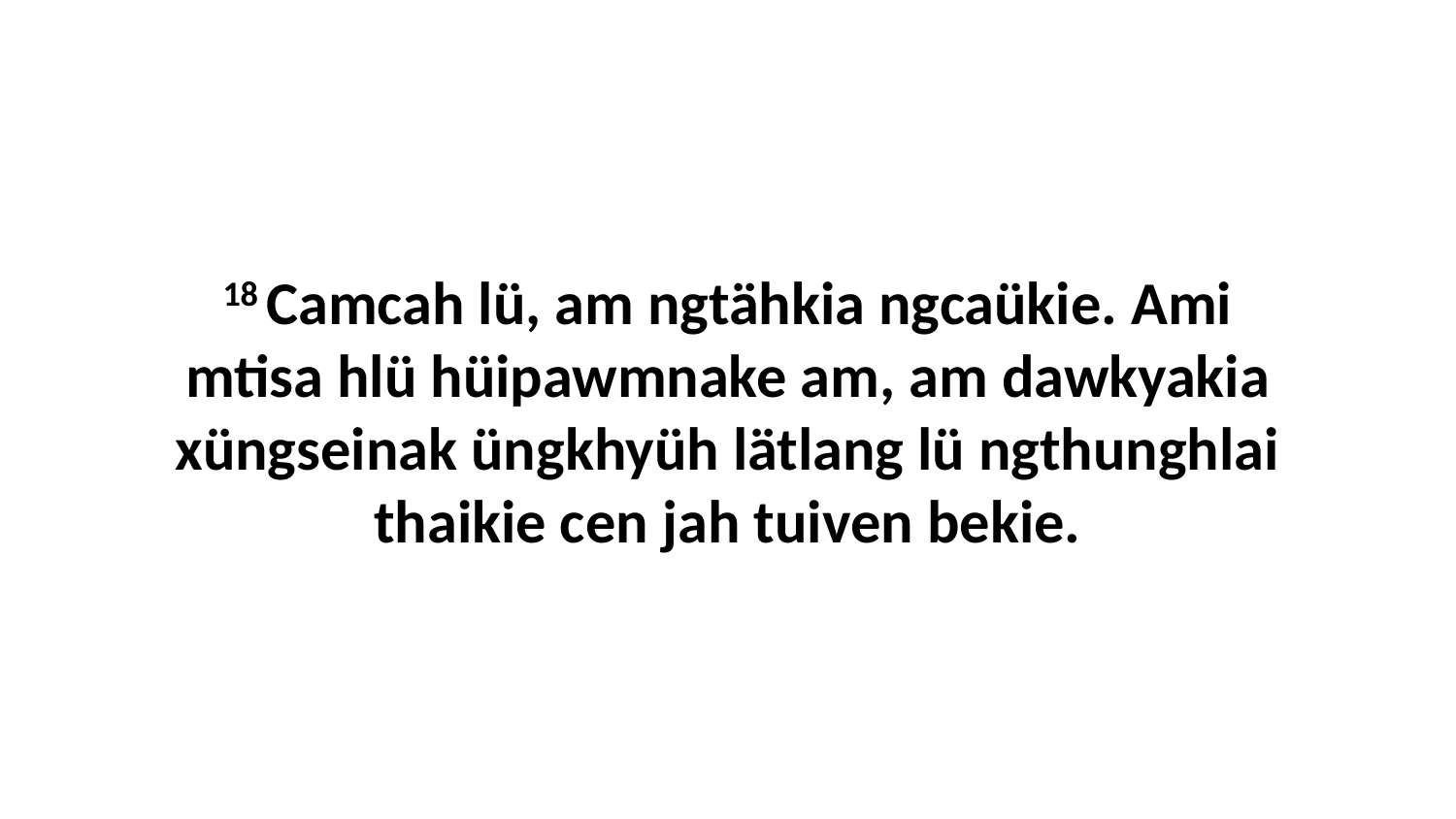

18 Camcah lü, am ngtähkia ngcaükie. Ami mtisa hlü hüipawmnake am, am dawkyakia xüngseinak üngkhyüh lätlang lü ngthunghlai thaikie cen jah tuiven bekie.